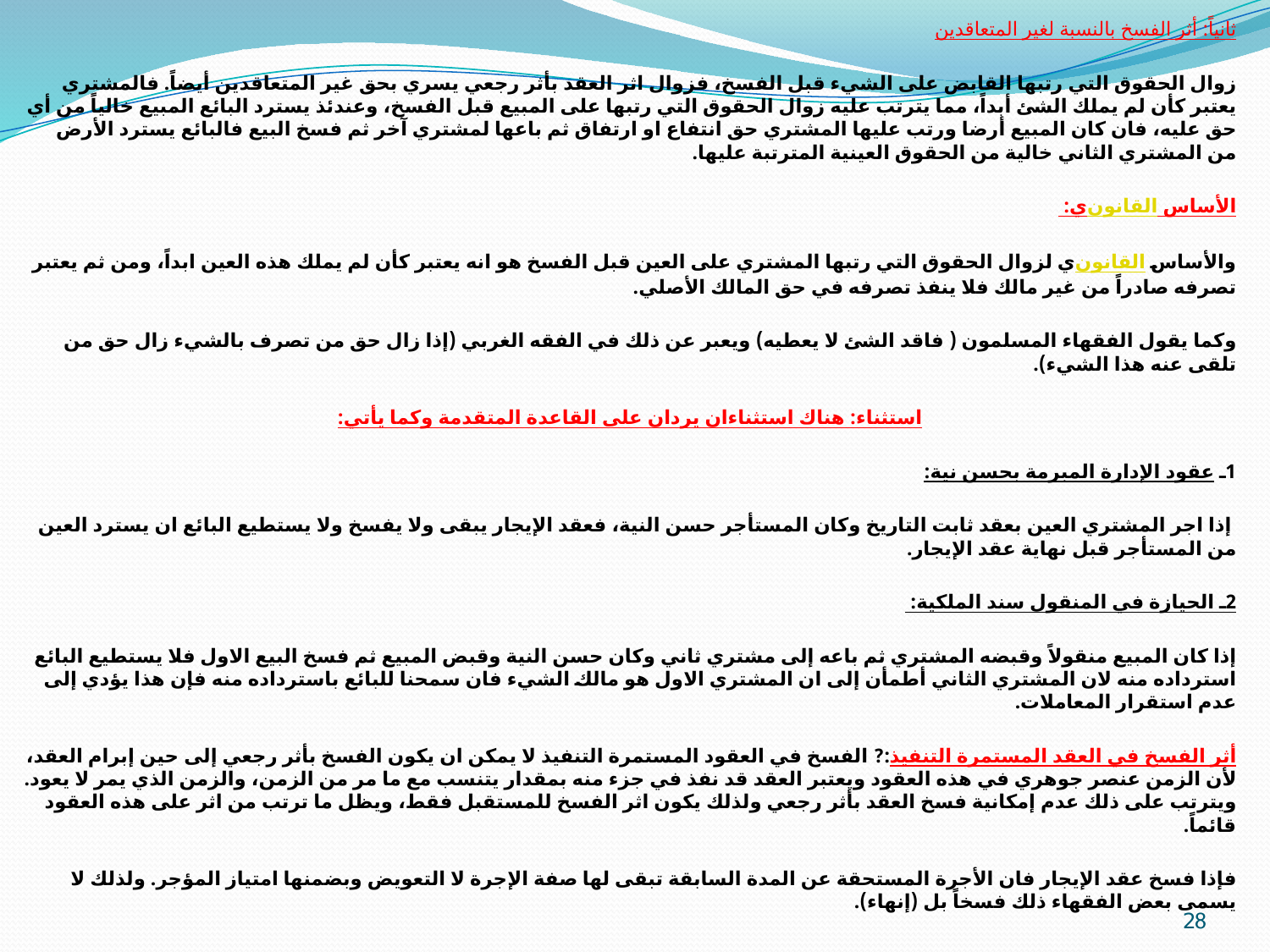

ثانياً: أثر الفسخ بالنسبة لغير المتعاقدين

زوال الحقوق التي رتبها القابض على الشيء قبل الفسخ، فزوال اثر العقد بأثر رجعي يسري بحق غير المتعاقدين أيضاً. فالمشتري يعتبر كأن لم يملك الشئ أبداً، مما يترتب عليه زوال الحقوق التي رتبها على المبيع قبل الفسخ، وعندئذ يسترد البائع المبيع خالياً من أي حق عليه، فان كان المبيع أرضا ورتب عليها المشتري حق انتفاع او ارتفاق ثم باعها لمشتري آخر ثم فسخ البيع فالبائع يسترد الأرض من المشتري الثاني خالية من الحقوق العينية المترتبة عليها.

الأساس القانوني:

والأساس القانوني لزوال الحقوق التي رتبها المشتري على العين قبل الفسخ هو انه يعتبر كأن لم يملك هذه العين ابداً، ومن ثم يعتبر تصرفه صادراً من غير مالك فلا ينفذ تصرفه في حق المالك الأصلي.

وكما يقول الفقهاء المسلمون ( فاقد الشئ لا يعطيه) ويعبر عن ذلك في الفقه الغربي (إذا زال حق من تصرف بالشيء زال حق من تلقى عنه هذا الشيء).

استثناء: هناك استثناءان يردان على القاعدة المتقدمة وكما يأتي:

1ـ عقود الإدارة المبرمة بحسن نية:

 إذا اجر المشتري العين بعقد ثابت التاريخ وكان المستأجر حسن النية، فعقد الإيجار يبقى ولا يفسخ ولا يستطيع البائع ان يسترد العين من المستأجر قبل نهاية عقد الإيجار.

2ـ الحيازة في المنقول سند الملكية:

إذا كان المبيع منقولاً وقبضه المشتري ثم باعه إلى مشتري ثاني وكان حسن النية وقبض المبيع ثم فسخ البيع الاول فلا يستطيع البائع استرداده منه لان المشتري الثاني أطمأن إلى ان المشتري الاول هو مالك الشيء فان سمحنا للبائع باسترداده منه فإن هذا يؤدي إلى عدم استقرار المعاملات.

أثر الفسخ في العقد المستمرة التنفيذ:? الفسخ في العقود المستمرة التنفيذ لا يمكن ان يكون الفسخ بأثر رجعي إلى حين إبرام العقد، لأن الزمن عنصر جوهري في هذه العقود ويعتبر العقد قد نفذ في جزء منه بمقدار يتنسب مع ما مر من الزمن، والزمن الذي يمر لا يعود. ويترتب على ذلك عدم إمكانية فسخ العقد بأثر رجعي ولذلك يكون اثر الفسخ للمستقبل فقط، ويظل ما ترتب من اثر على هذه العقود قائماً.

فإذا فسخ عقد الإيجار فان الأجرة المستحقة عن المدة السابقة تبقى لها صفة الإجرة لا التعويض وبضمنها امتياز المؤجر. ولذلك لا يسمى بعض الفقهاء ذلك فسخاً بل (إنهاء).

28